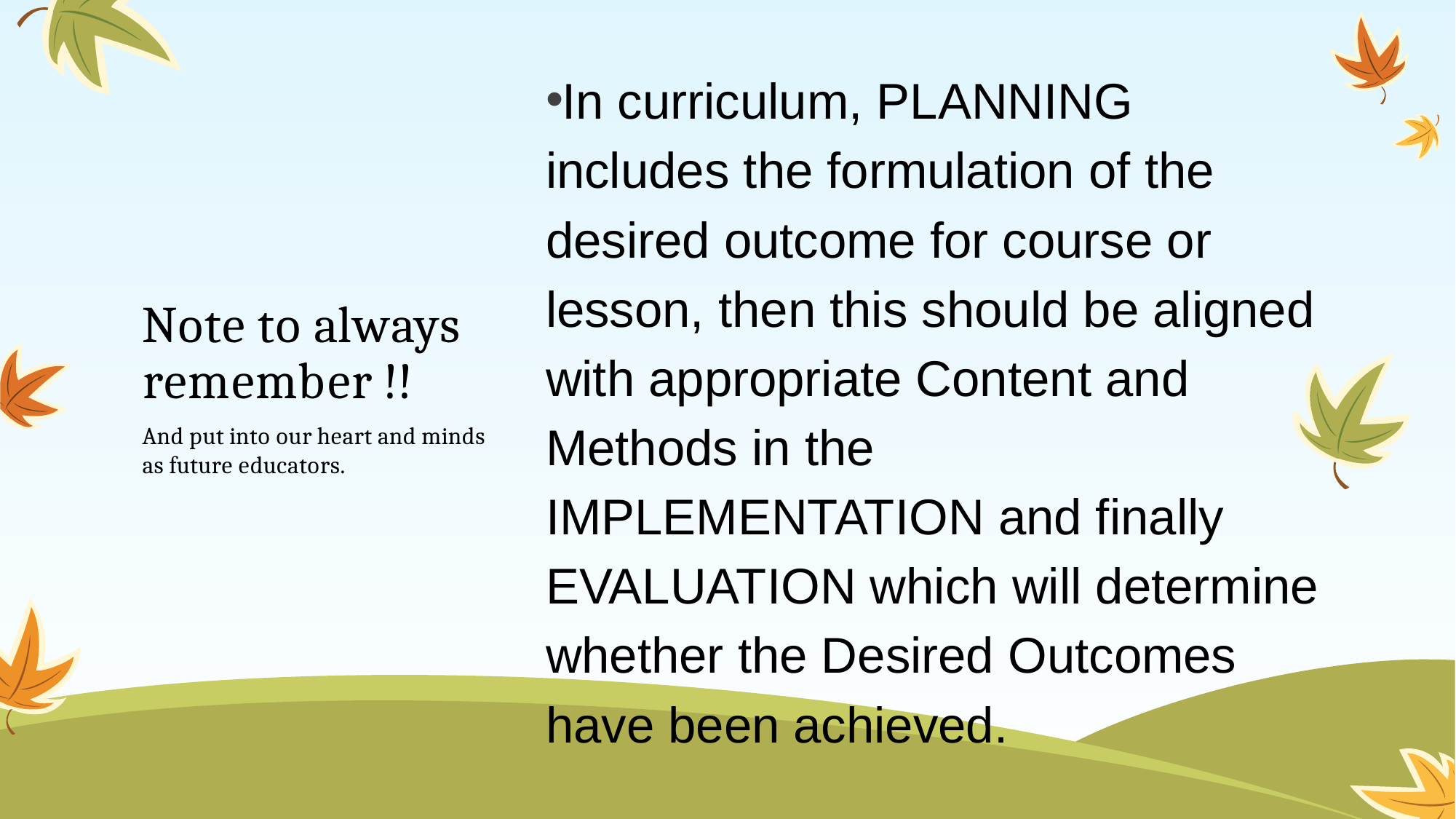

In curriculum, PLANNING includes the formulation of the desired outcome for course or lesson, then this should be aligned with appropriate Content and Methods in the IMPLEMENTATION and finally EVALUATION which will determine whether the Desired Outcomes have been achieved.

# Note to always remember !!
And put into our heart and minds as future educators.